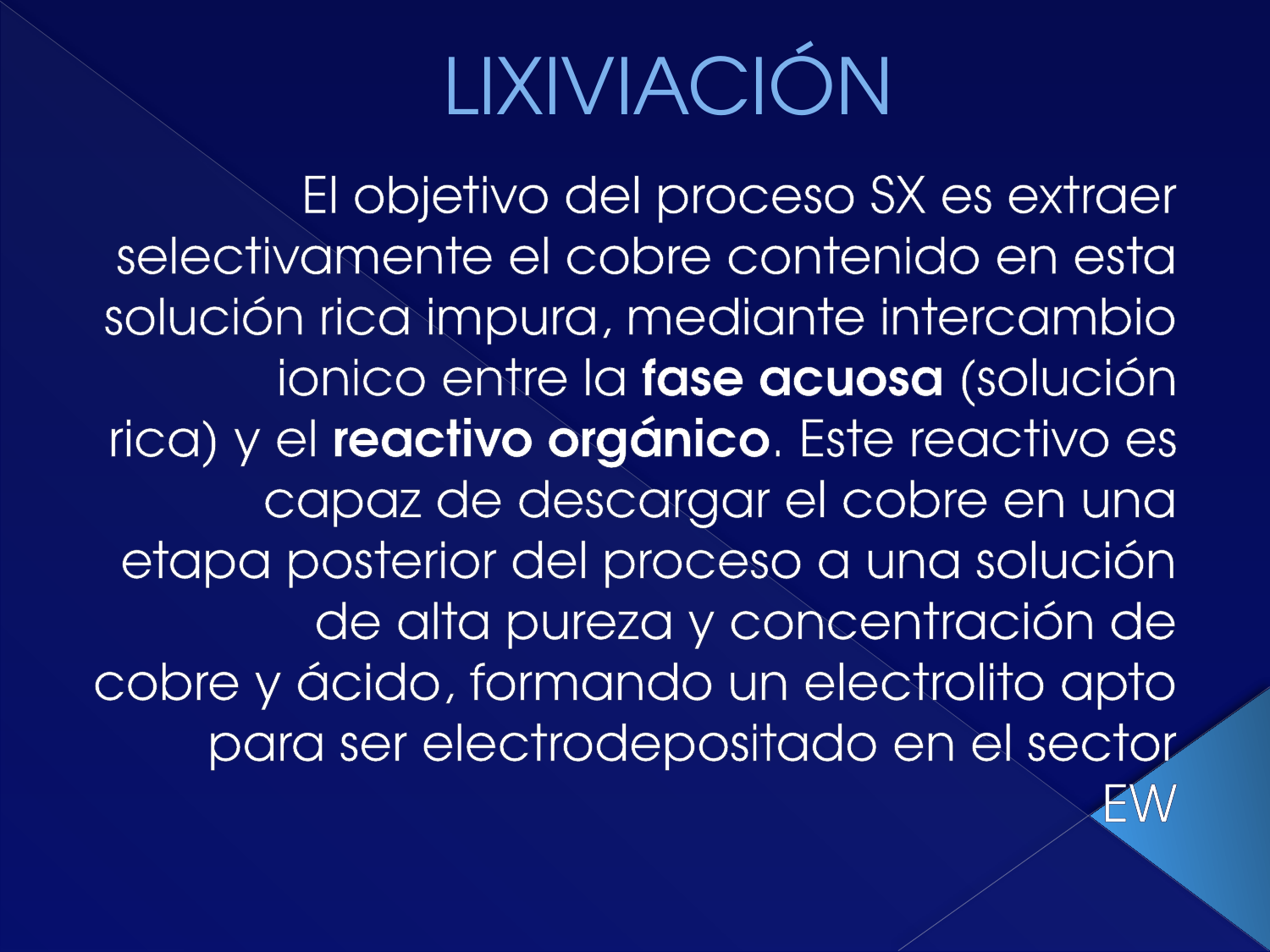

# LIXIVIACIÓN
El objetivo del proceso SX es extraer selectivamente el cobre contenido en esta
solución rica impura, mediante intercambio ionico entre la fase acuosa (solución
rica) y el reactivo orgánico. Este reactivo es capaz de descargar el cobre en una
etapa posterior del proceso a una solución de alta pureza y concentración de
cobre y ácido, formando un electrolito apto para ser electrodepositado en el sector
EW